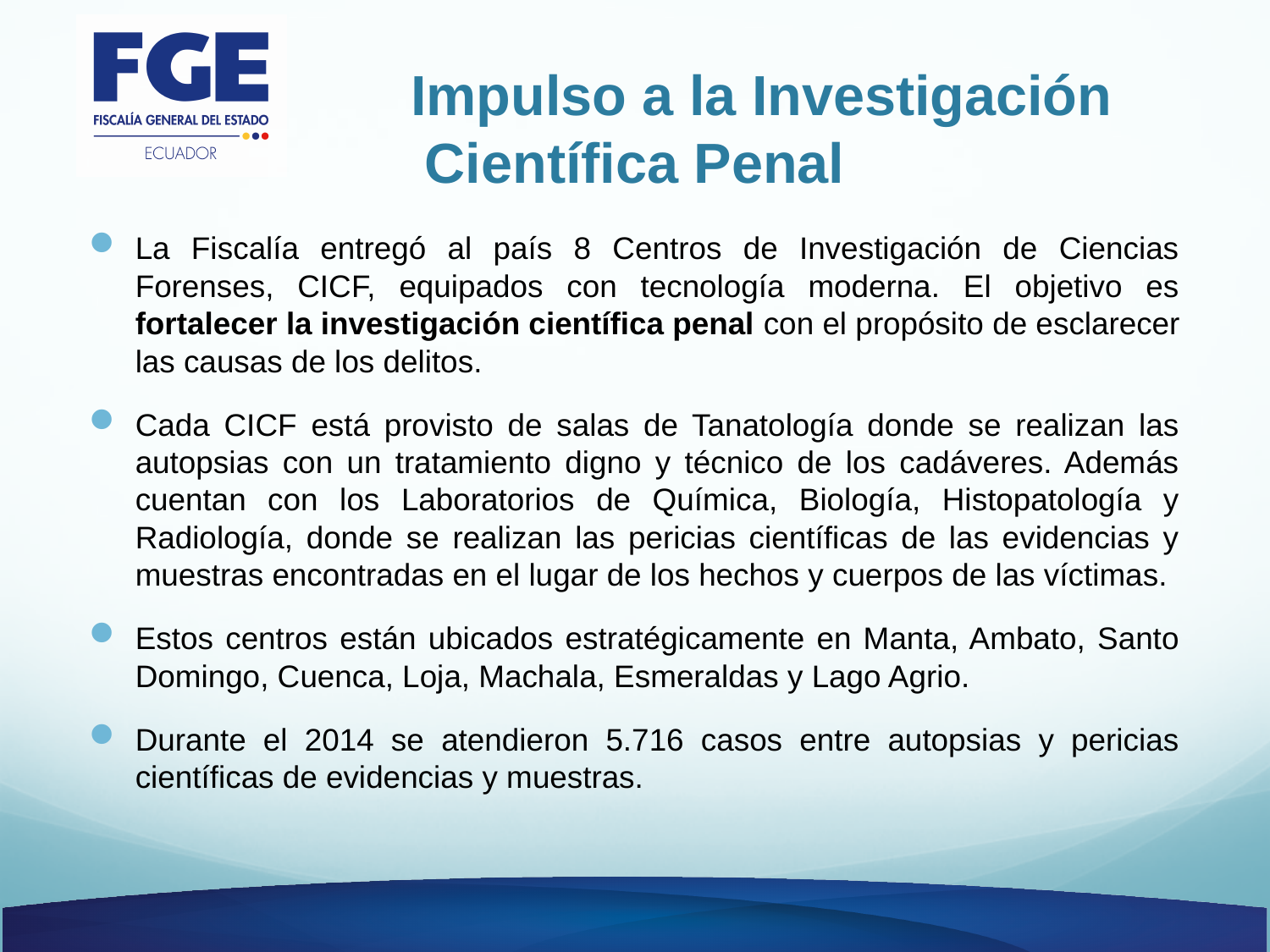

# Impulso a la Investigación Científica Penal
La Fiscalía entregó al país 8 Centros de Investigación de Ciencias Forenses, CICF, equipados con tecnología moderna. El objetivo es fortalecer la investigación científica penal con el propósito de esclarecer las causas de los delitos.
Cada CICF está provisto de salas de Tanatología donde se realizan las autopsias con un tratamiento digno y técnico de los cadáveres. Además cuentan con los Laboratorios de Química, Biología, Histopatología y Radiología, donde se realizan las pericias científicas de las evidencias y muestras encontradas en el lugar de los hechos y cuerpos de las víctimas.
Estos centros están ubicados estratégicamente en Manta, Ambato, Santo Domingo, Cuenca, Loja, Machala, Esmeraldas y Lago Agrio.
Durante el 2014 se atendieron 5.716 casos entre autopsias y pericias científicas de evidencias y muestras.